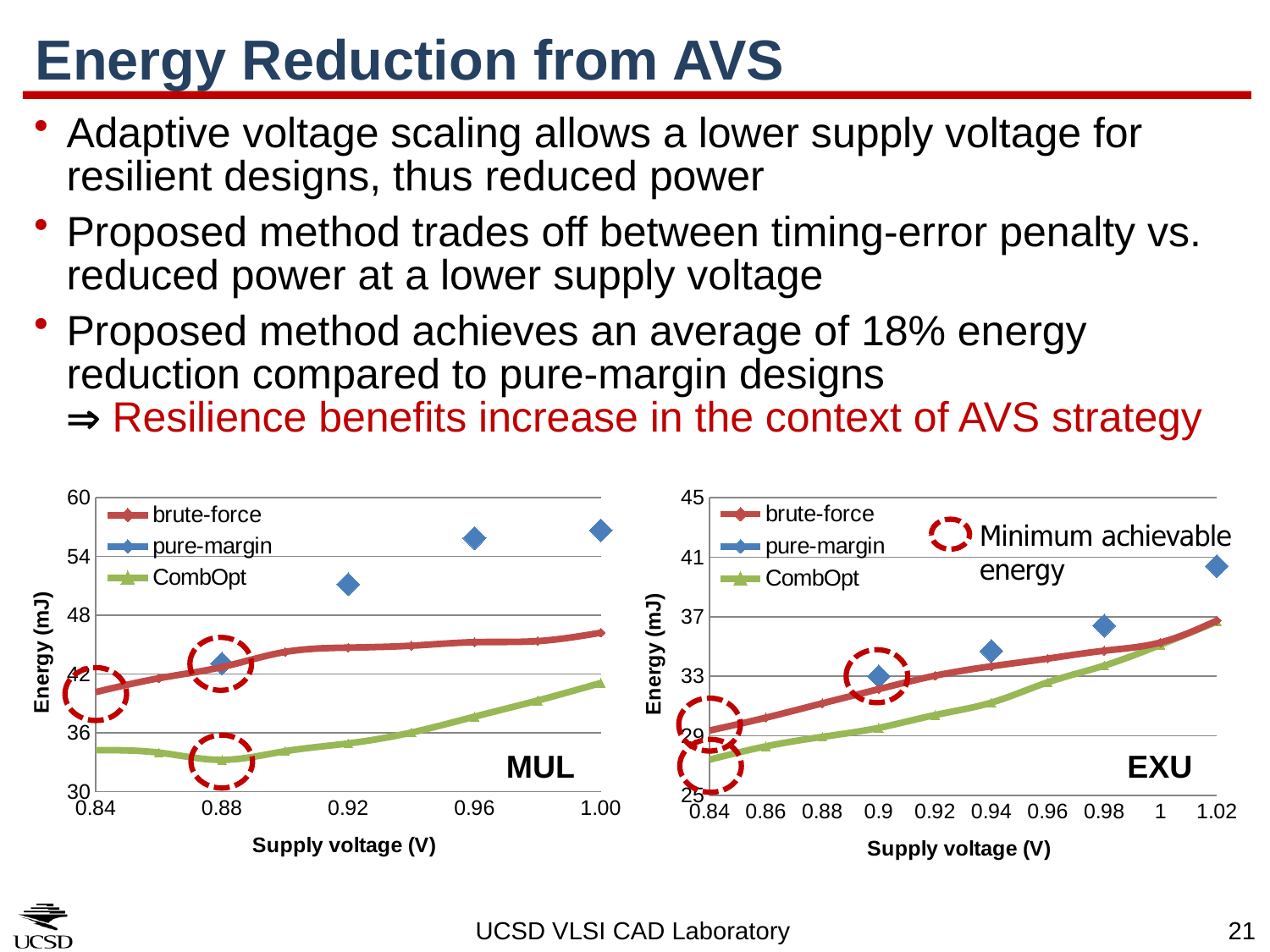

# Energy Reduction from AVS
Adaptive voltage scaling allows a lower supply voltage for resilient designs, thus reduced power
Proposed method trades off between timing-error penalty vs. reduced power at a lower supply voltage
Proposed method achieves an average of 18% energy reduction compared to pure-margin designs
⇒ Resilience benefits increase in the context of AVS strategy

### Chart

| Category | brute-force | pure-margin | CombOpt |
|---|---|---|---|

### Chart

| Category | brute-force | pure-margin | CombOpt |
|---|---|---|---|
Minimum achievable energy

MUL
EXU